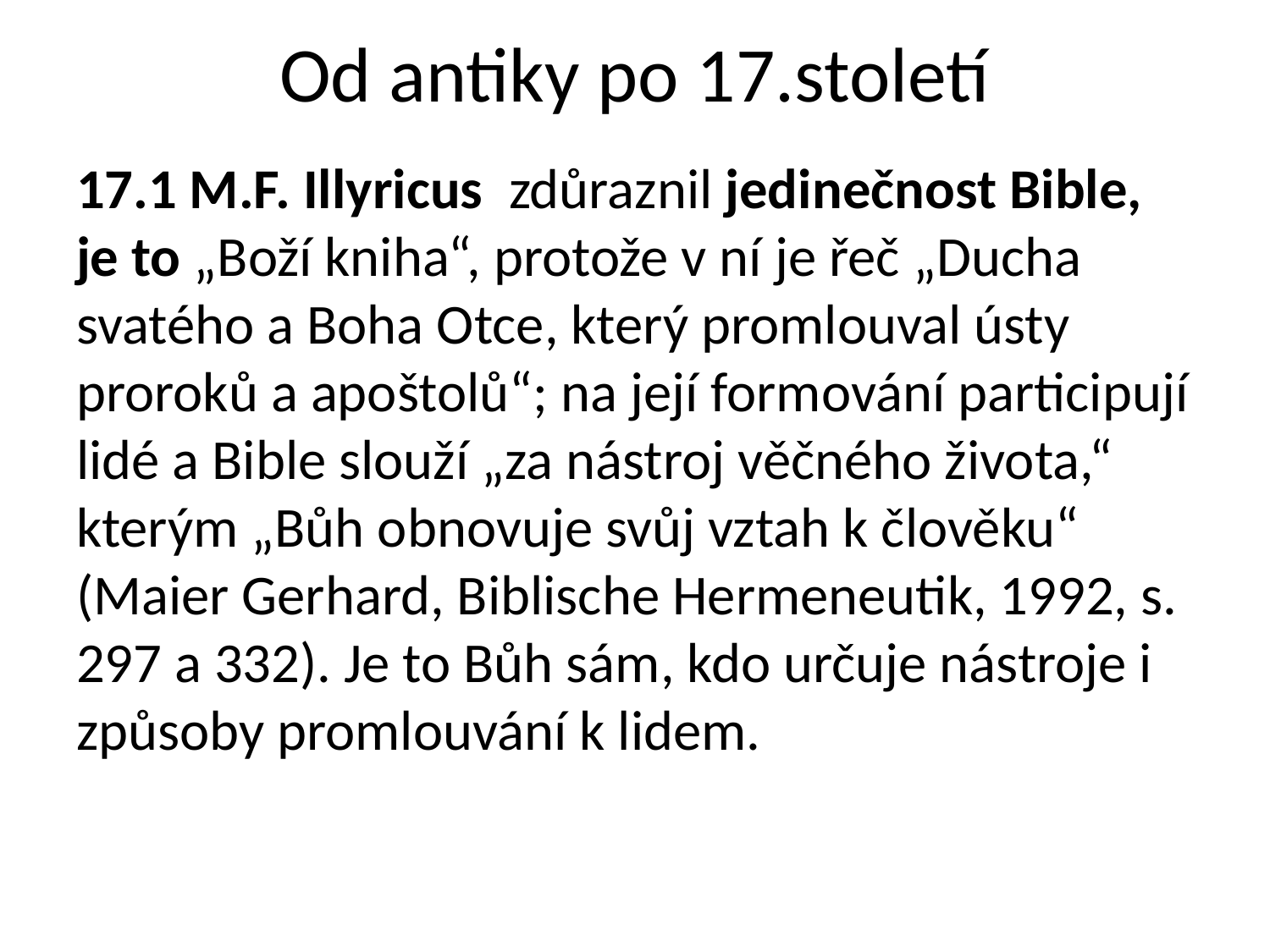

# Od antiky po 17.století
17.1 M.F. Illyricus  zdůraznil jedinečnost Bible, je to „Boží kniha“, protože v ní je řeč „Ducha svatého a Boha Otce, který promlouval ústy proroků a apoštolů“; na její formování participují lidé a Bible slouží „za nástroj věčného života,“ kterým „Bůh obnovuje svůj vztah k člověku“ (Maier Gerhard, Biblische Hermeneutik, 1992, s. 297 a 332). Je to Bůh sám, kdo určuje nástroje i způsoby promlouvání k lidem.